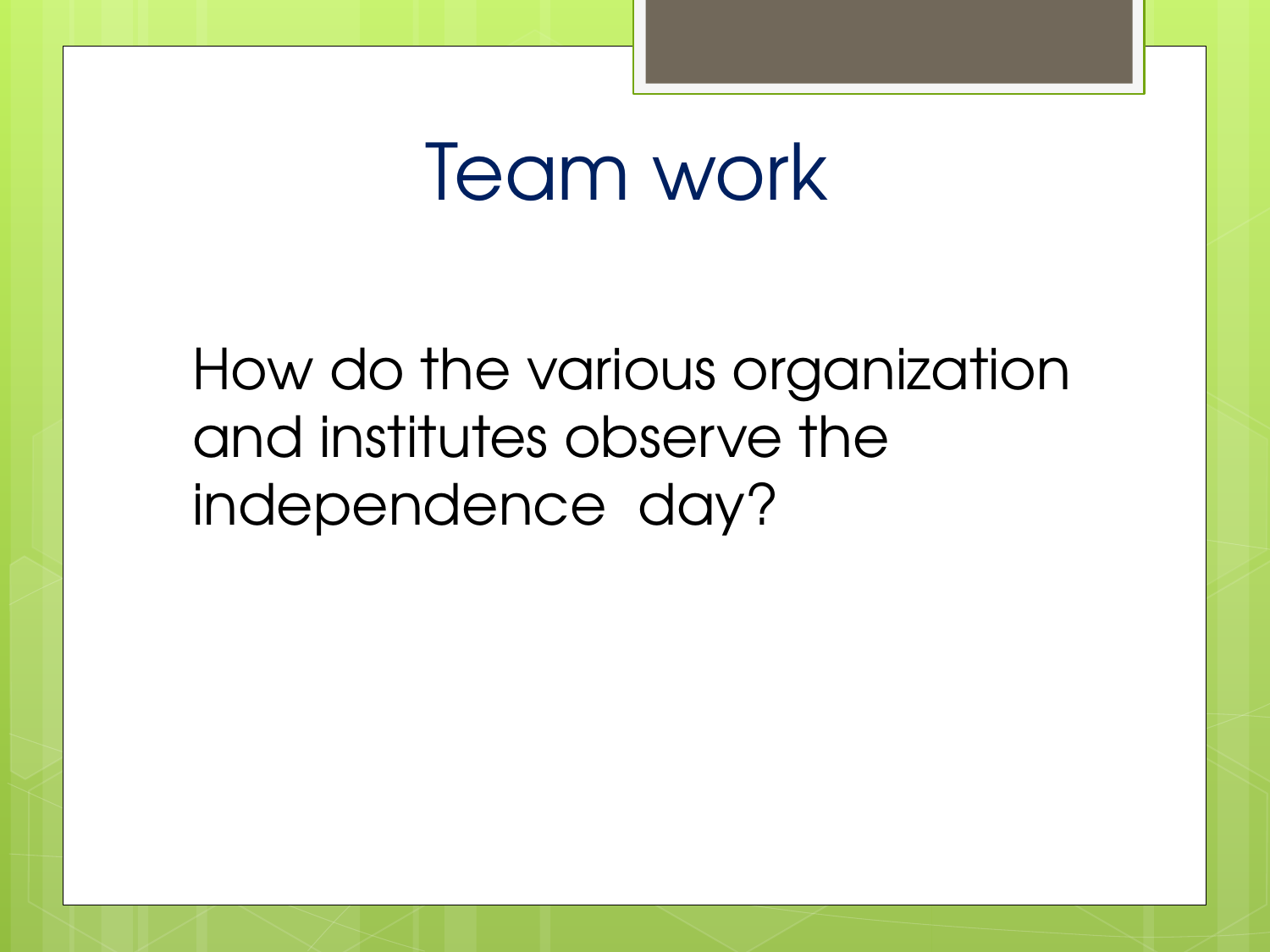

Team work
How do the various organization and institutes observe the  independence  day?